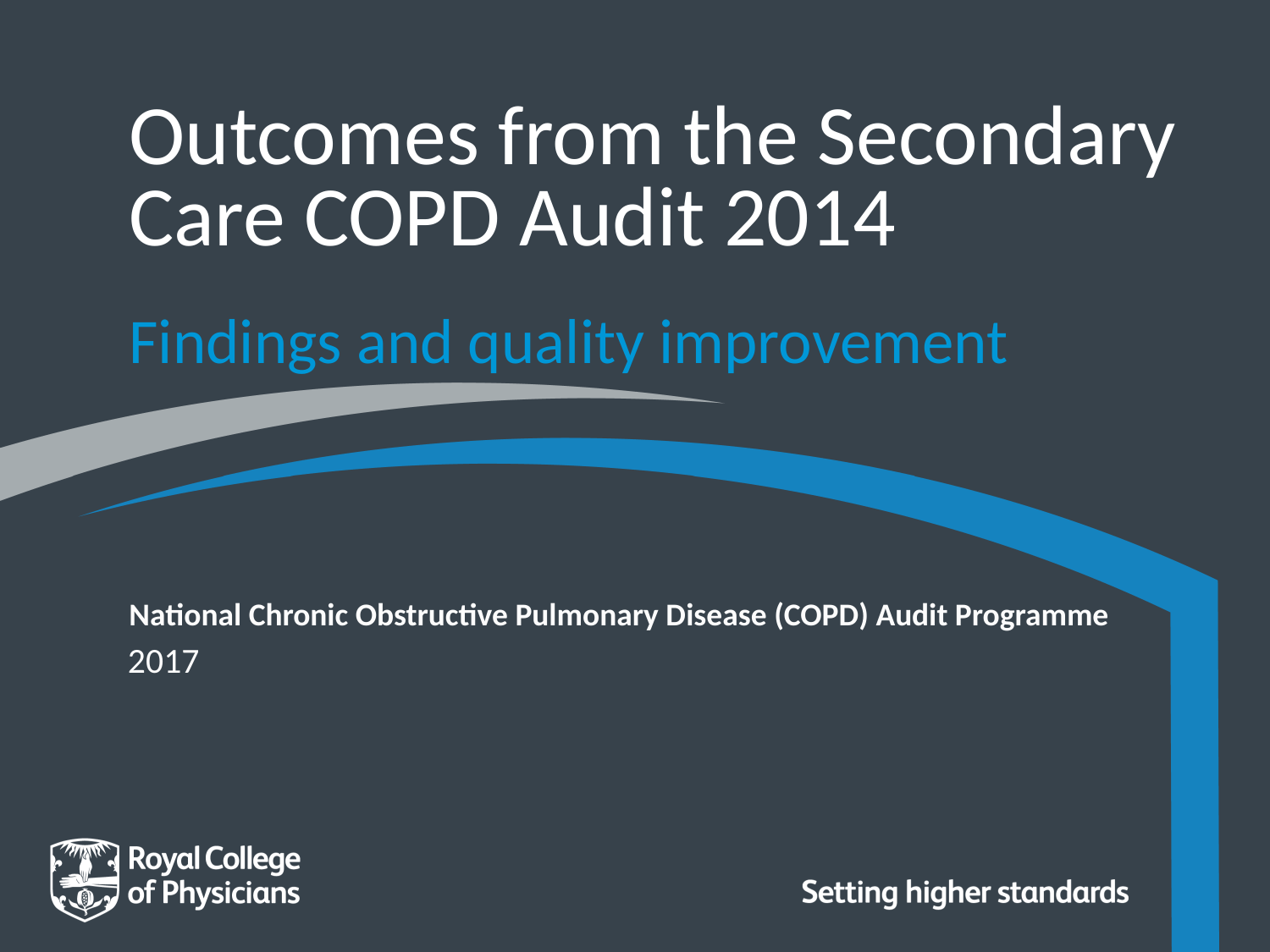

# Outcomes from the Secondary Care COPD Audit 2014

Findings and quality improvement
National Chronic Obstructive Pulmonary Disease (COPD) Audit Programme
2017